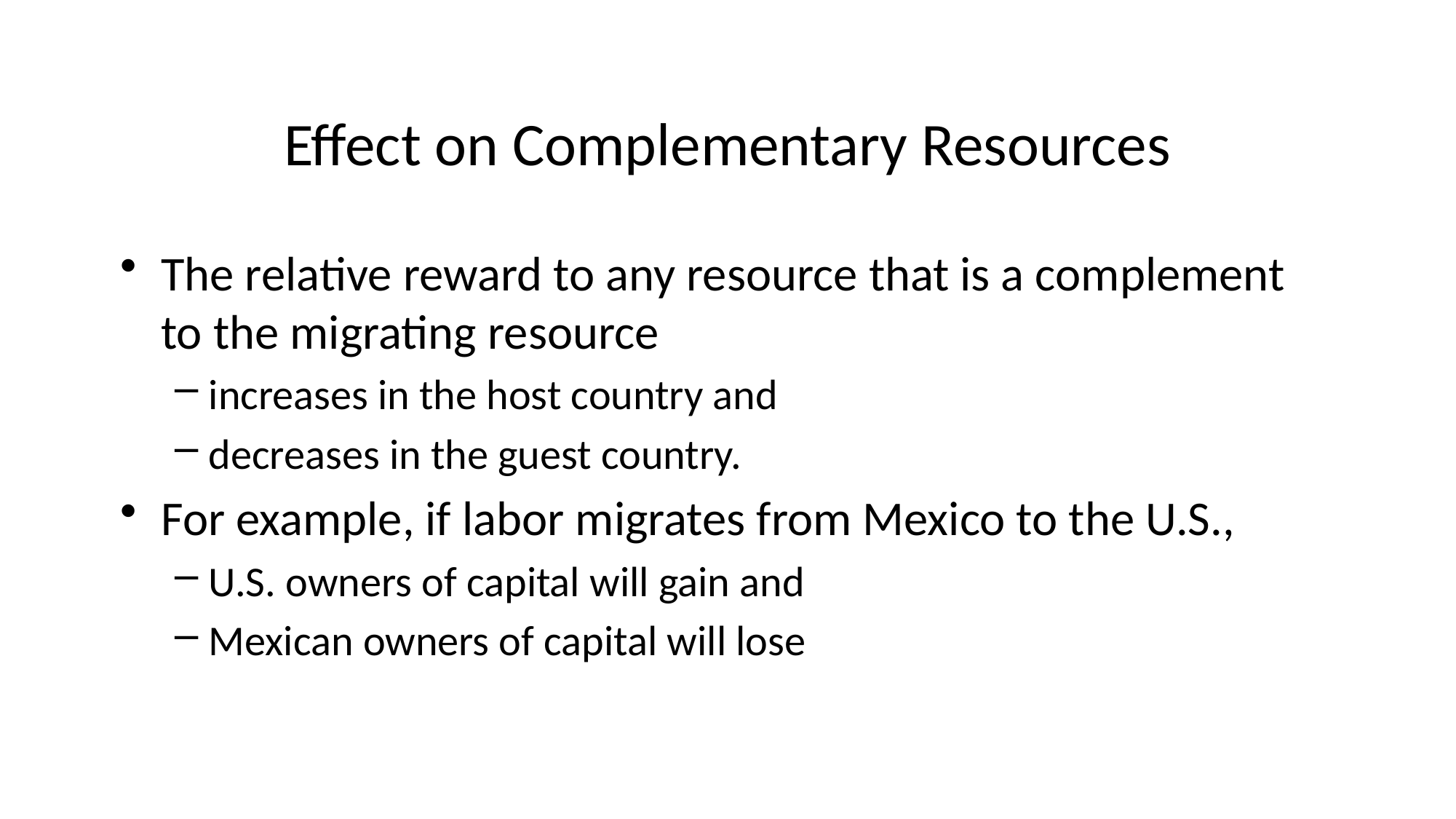

# Effect on Complementary Resources
The relative reward to any resource that is a complement to the migrating resource
increases in the host country and
decreases in the guest country.
For example, if labor migrates from Mexico to the U.S.,
U.S. owners of capital will gain and
Mexican owners of capital will lose